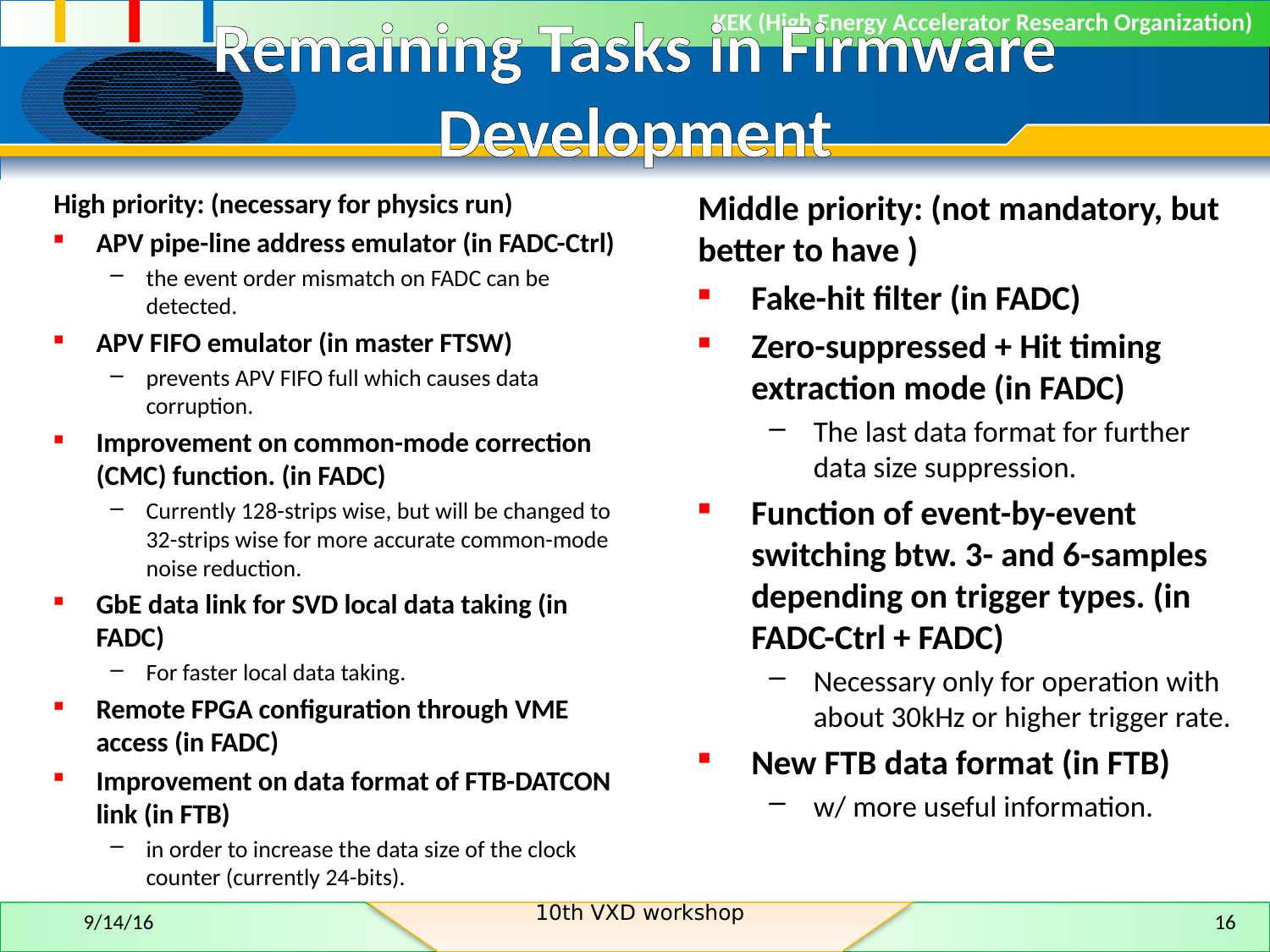

# Remaining Tasks in Firmware Development
High priority: (necessary for physics run)
APV pipe-line address emulator (in FADC-Ctrl)
the event order mismatch on FADC can be detected.
APV FIFO emulator (in master FTSW)
prevents APV FIFO full which causes data corruption.
Improvement on common-mode correction (CMC) function. (in FADC)
Currently 128-strips wise, but will be changed to 32-strips wise for more accurate common-mode noise reduction.
GbE data link for SVD local data taking (in FADC)
For faster local data taking.
Remote FPGA configuration through VME access (in FADC)
Improvement on data format of FTB-DATCON link (in FTB)
in order to increase the data size of the clock counter (currently 24-bits).

Middle priority: (not mandatory, but better to have )
Fake-hit filter (in FADC)
Zero-suppressed + Hit timing extraction mode (in FADC)
The last data format for further data size suppression.
Function of event-by-event switching btw. 3- and 6-samples depending on trigger types. (in FADC-Ctrl + FADC)
Necessary only for operation with about 30kHz or higher trigger rate.
New FTB data format (in FTB)
w/ more useful information.

10th VXD workshop
9/14/16
16